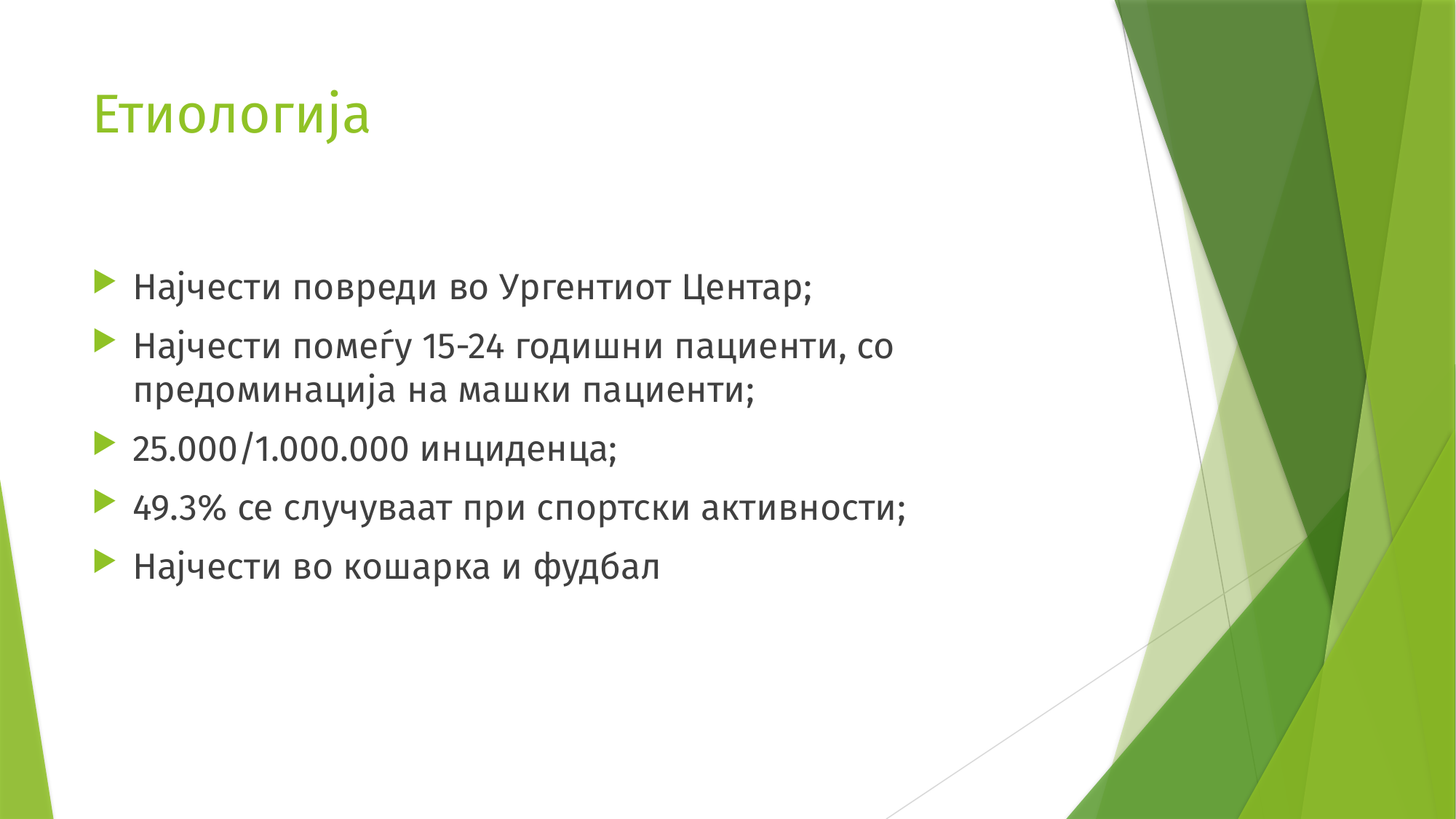

# Етиологија
Најчести повреди во Ургентиот Центар;
Најчести помеѓу 15-24 годишни пациенти, со предоминација на машки пациенти;
25.000/1.000.000 инциденца;
49.3% се случуваат при спортски активности;
Најчести во кошарка и фудбал